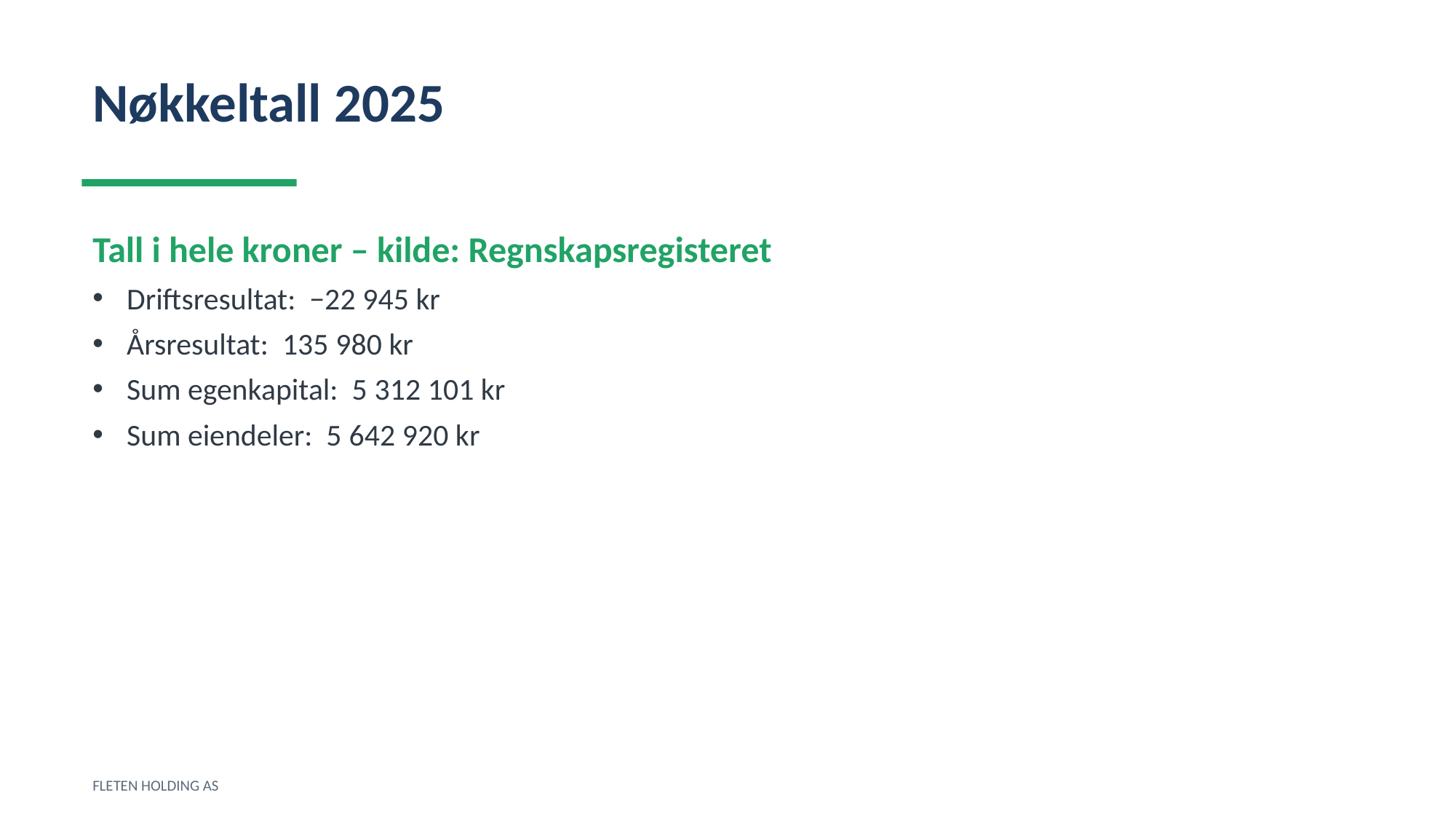

Nøkkeltall 2025

Tall i hele kroner – kilde: Regnskapsregisteret
Driftsresultat:  −22 945 kr
Årsresultat:  135 980 kr
Sum egenkapital:  5 312 101 kr
Sum eiendeler:  5 642 920 kr
FLETEN HOLDING AS